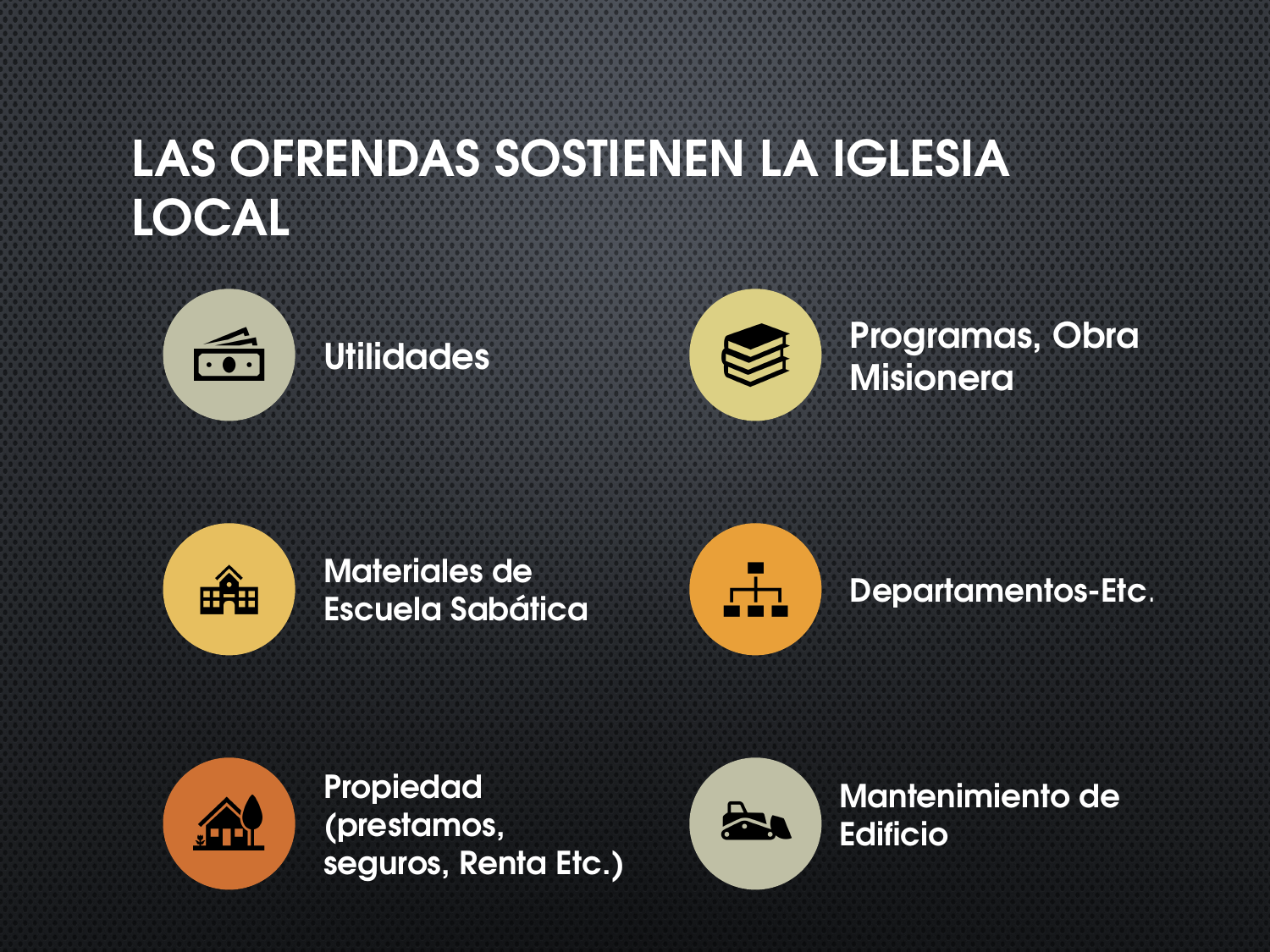

# Las Ofrendas Sostienen la Iglesia Local
Utilidades
Programas, Obra Misionera
Materiales de Escuela Sabática
Departamentos-Etc.
Propiedad (prestamos, seguros, Renta Etc.)
Mantenimiento de Edificio